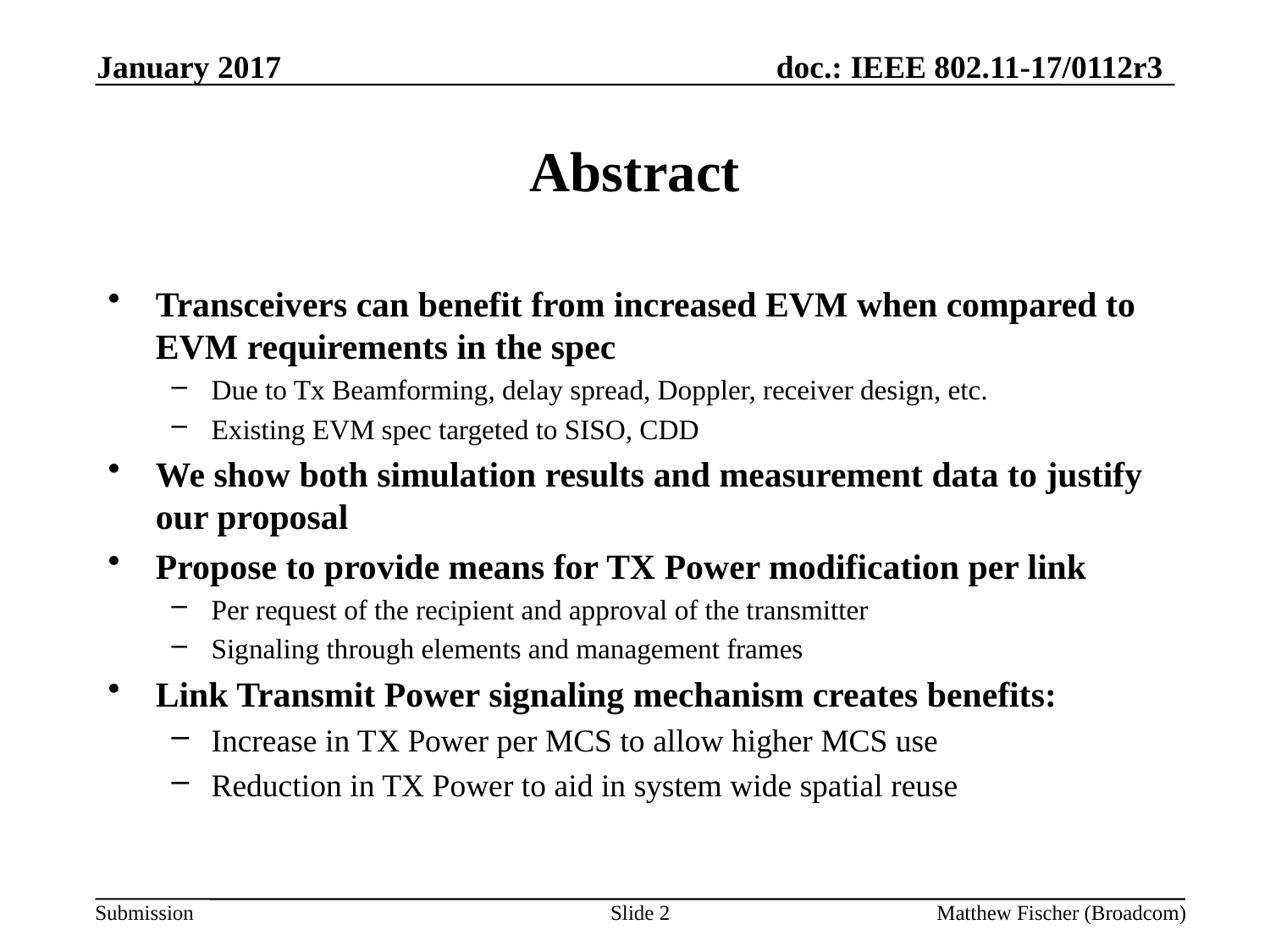

January 2017
# Abstract
Transceivers can benefit from increased EVM when compared to EVM requirements in the spec
Due to Tx Beamforming, delay spread, Doppler, receiver design, etc.
Existing EVM spec targeted to SISO, CDD
We show both simulation results and measurement data to justify our proposal
Propose to provide means for TX Power modification per link
Per request of the recipient and approval of the transmitter
Signaling through elements and management frames
Link Transmit Power signaling mechanism creates benefits:
Increase in TX Power per MCS to allow higher MCS use
Reduction in TX Power to aid in system wide spatial reuse
Slide 2
Matthew Fischer (Broadcom)